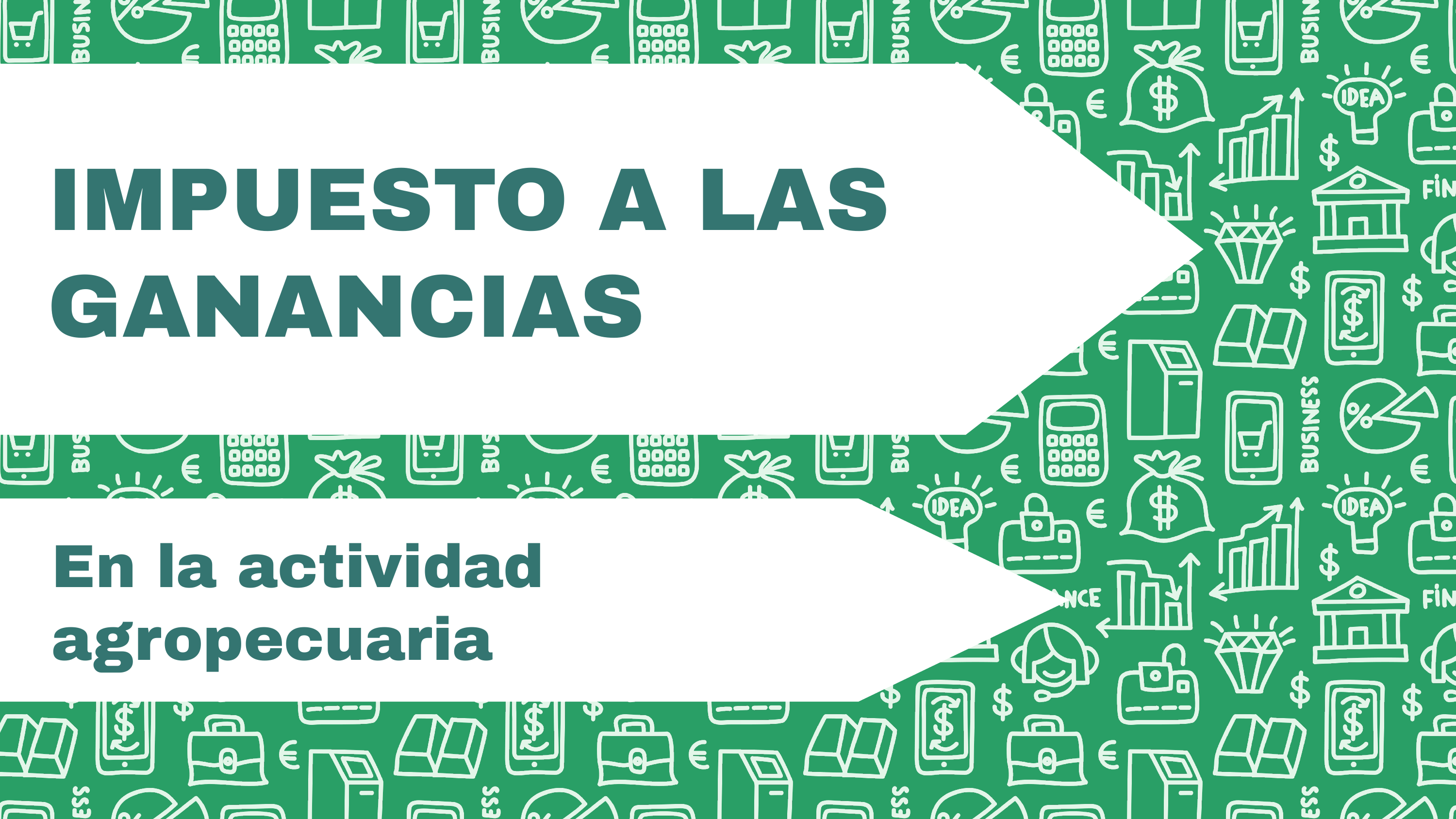

IMPUESTO A LAS GANANCIAS

En la actividad agropecuaria